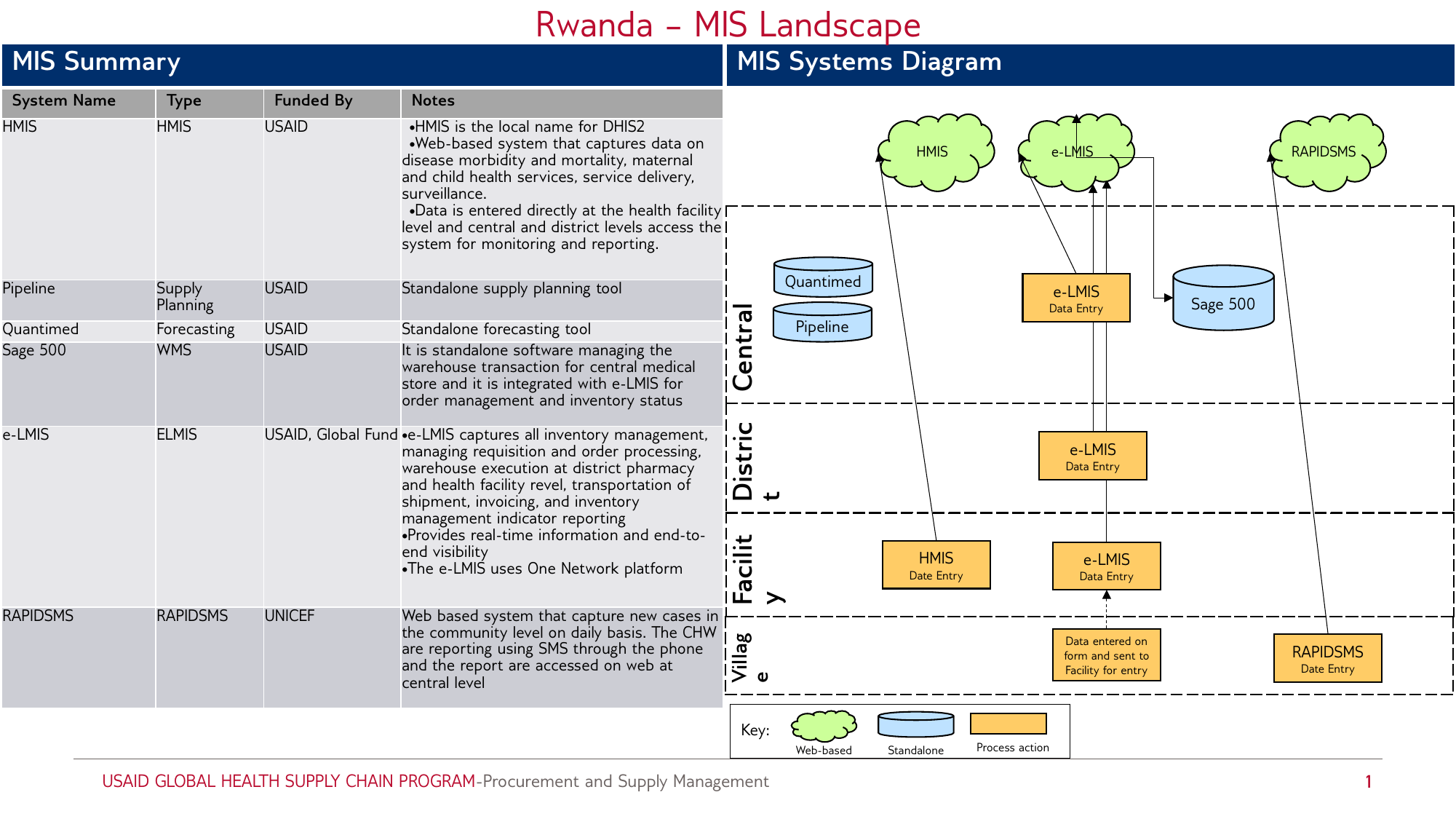

Rwanda – MIS Landscape
| MIS Systems Diagram |
| --- |
| MIS Summary |  |  |  |
| --- | --- | --- | --- |
| System Name | Type | Funded By | Notes |
| HMIS | HMIS | USAID | HMIS is the local name for DHIS2 Web-based system that captures data on disease morbidity and mortality, maternal and child health services, service delivery, surveillance. Data is entered directly at the health facility level and central and district levels access the system for monitoring and reporting. |
| Pipeline | Supply Planning | USAID | Standalone supply planning tool |
| Quantimed | Forecasting | USAID | Standalone forecasting tool |
| Sage 500 | WMS | USAID | It is standalone software managing the warehouse transaction for central medical store and it is integrated with e-LMIS for order management and inventory status |
| e-LMIS | ELMIS | USAID, Global Fund | e-LMIS captures all inventory management, managing requisition and order processing, warehouse execution at district pharmacy and health facility revel, transportation of shipment, invoicing, and inventory management indicator reporting Provides real-time information and end-to-end visibility The e-LMIS uses One Network platform |
| RAPIDSMS | RAPIDSMS | UNICEF | Web based system that capture new cases in the community level on daily basis. The CHW are reporting using SMS through the phone and the report are accessed on web at central level |
HMIS
e-LMIS
RAPIDSMS
| Central |
| --- |
Quantimed
Sage 500
e-LMIS
Data Entry
Pipeline
| District |
| --- |
e-LMIS
Data Entry
| Facility |
| --- |
HMIS
Date Entry
e-LMIS
Data Entry
| Village |
| --- |
Data entered on form and sent to Facility for entry
RAPIDSMS
Date Entry
| Key: |
| --- |

Process action
Web-based
Standalone
1